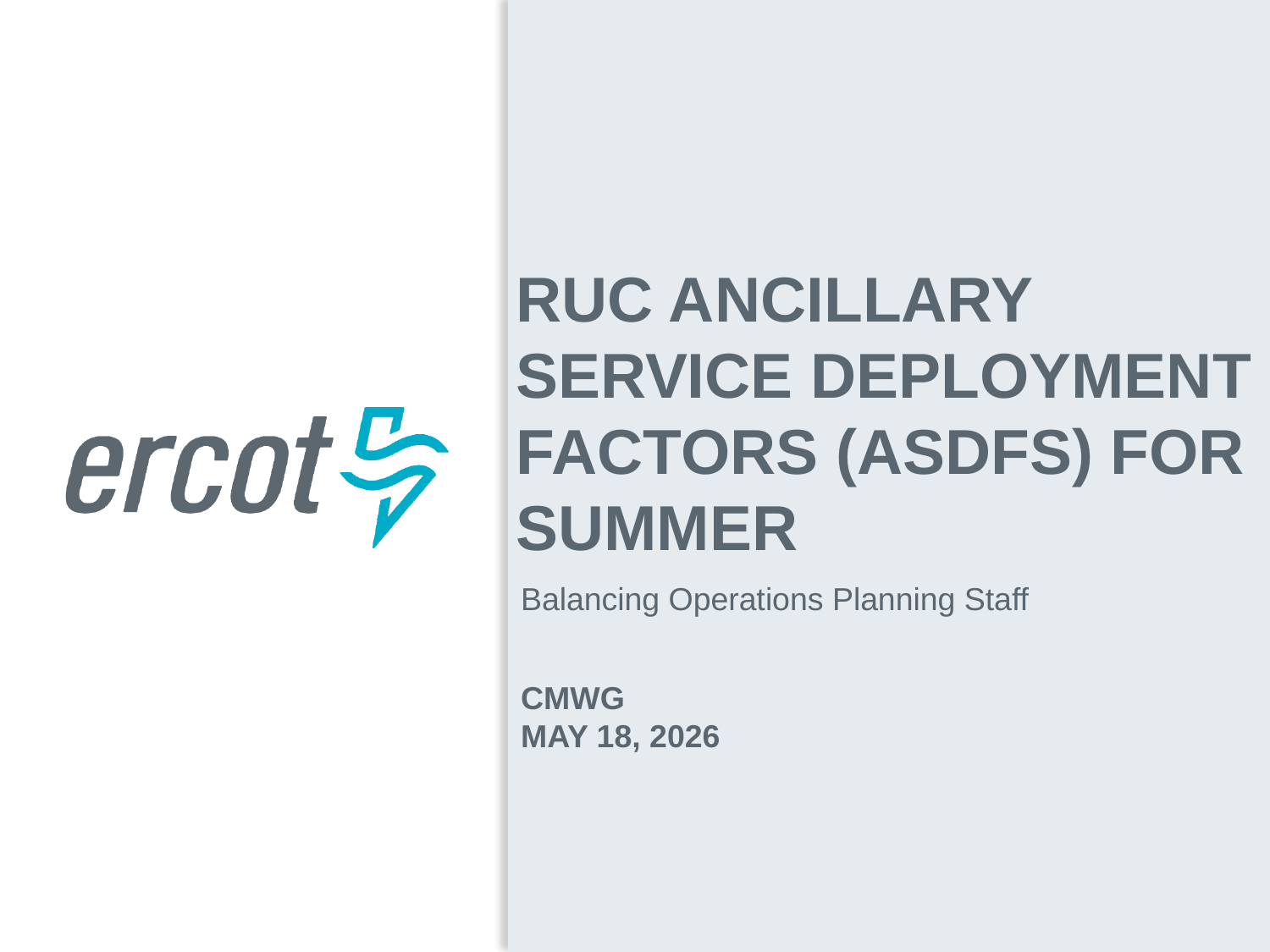

RUC Ancillary Service Deployment Factors (ASDFs) for Summer
Balancing Operations Planning Staff
CMWG
May 18, 2026